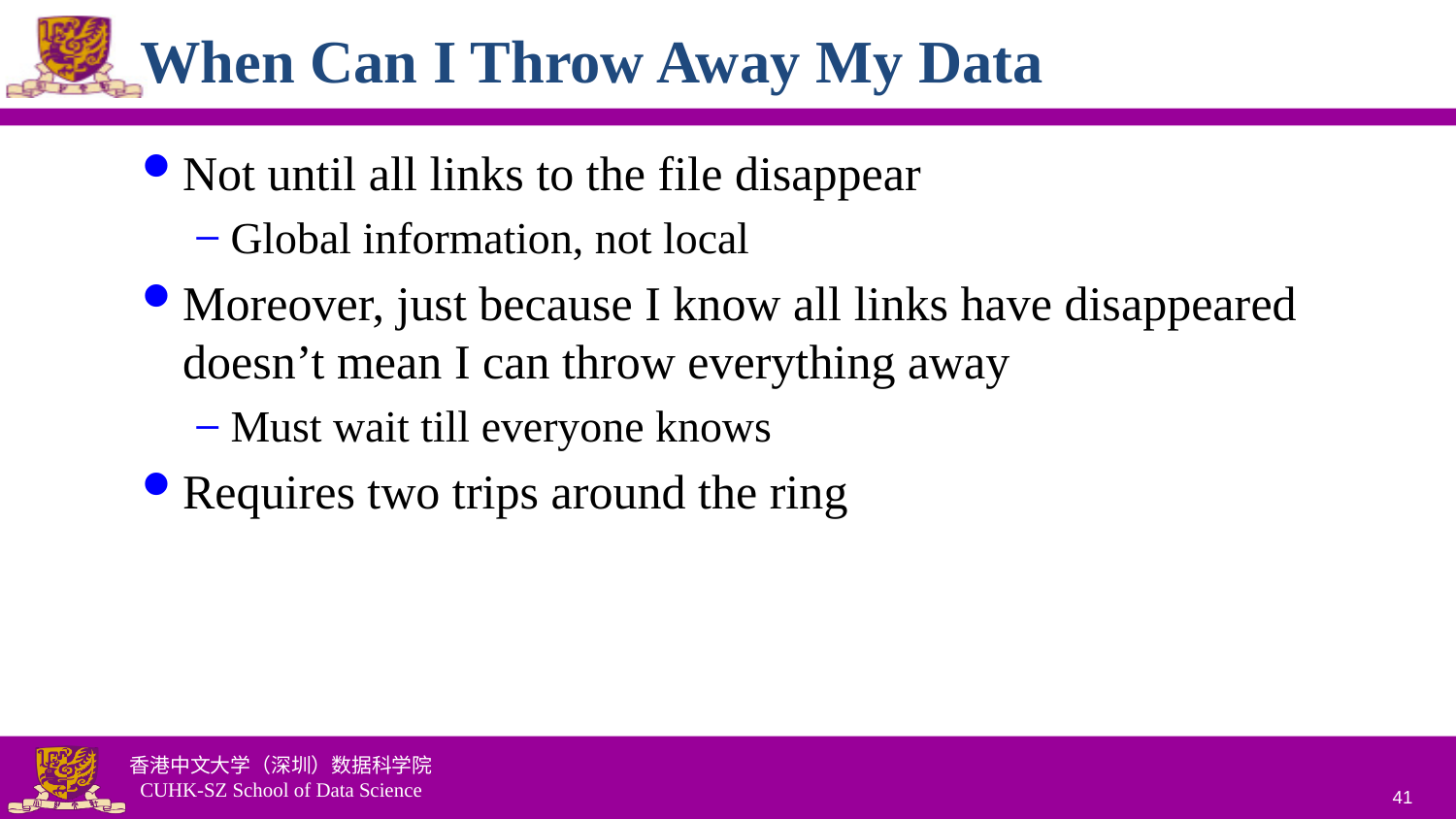

# When Can I Throw Away My Data
Not until all links to the file disappear
Global information, not local
Moreover, just because I know all links have disappeared doesn’t mean I can throw everything away
Must wait till everyone knows
Requires two trips around the ring
41